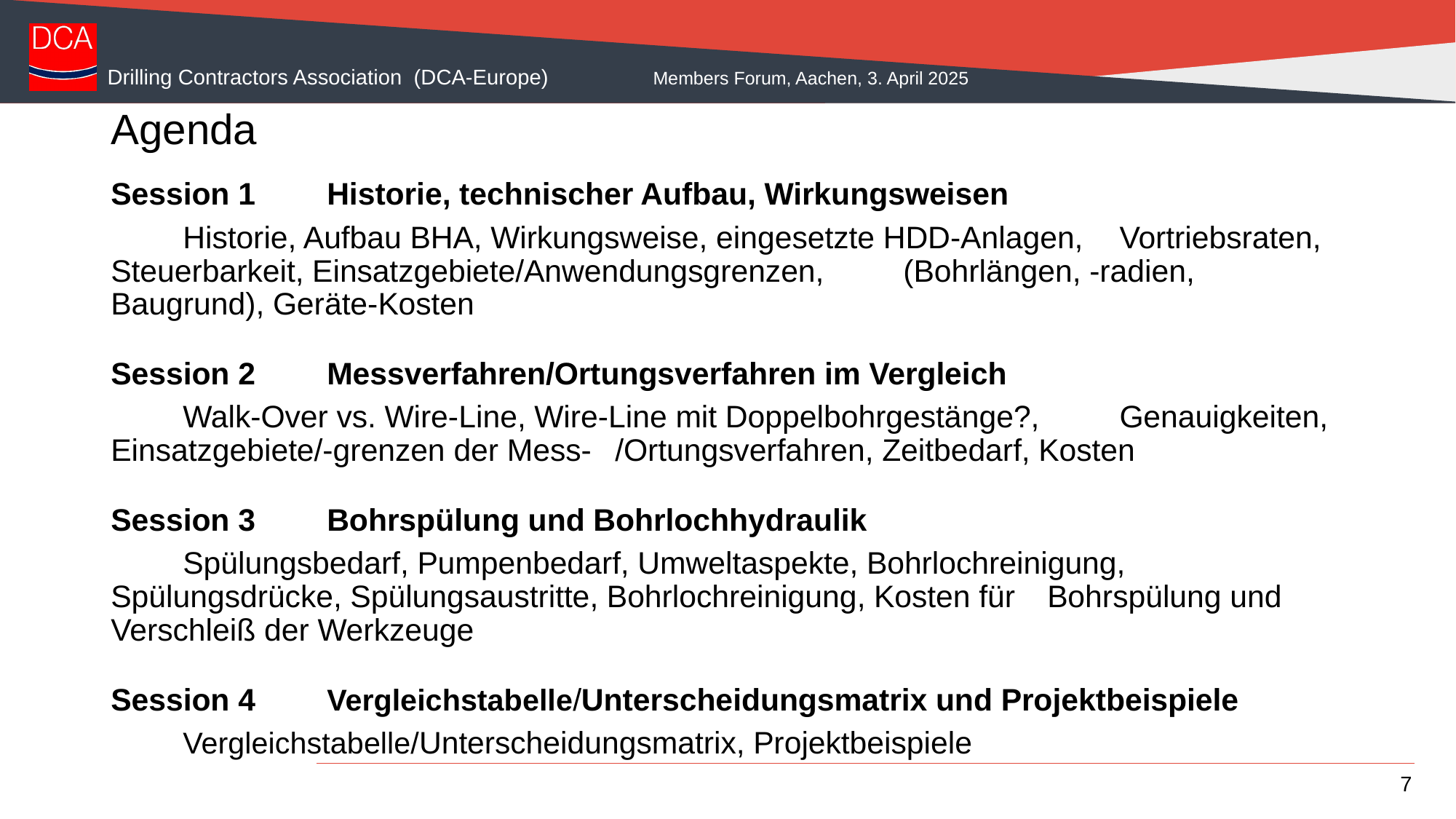

# Agenda
Session 1 	Historie, technischer Aufbau, Wirkungsweisen
		Historie, Aufbau BHA, Wirkungsweise, eingesetzte HDD-Anlagen, 			Vortriebsraten, Steuerbarkeit, Einsatzgebiete/Anwendungsgrenzen, 		(Bohrlängen, -radien, Baugrund), Geräte-Kosten

Session 2 	Messverfahren/Ortungsverfahren im Vergleich
		Walk-Over vs. Wire-Line, Wire-Line mit Doppelbohrgestänge?, 			Genauigkeiten, Einsatzgebiete/-grenzen der Mess-					/Ortungsverfahren, Zeitbedarf, Kosten

Session 3  	Bohrspülung und Bohrlochhydraulik
		Spülungsbedarf, Pumpenbedarf, Umweltaspekte, Bohrlochreinigung, 		Spülungsdrücke, Spülungsaustritte, Bohrlochreinigung, Kosten für 		Bohrspülung und Verschleiß der Werkzeuge

Session 4  	Vergleichstabelle/Unterscheidungsmatrix und Projektbeispiele
		Vergleichstabelle/Unterscheidungsmatrix, Projektbeispiele